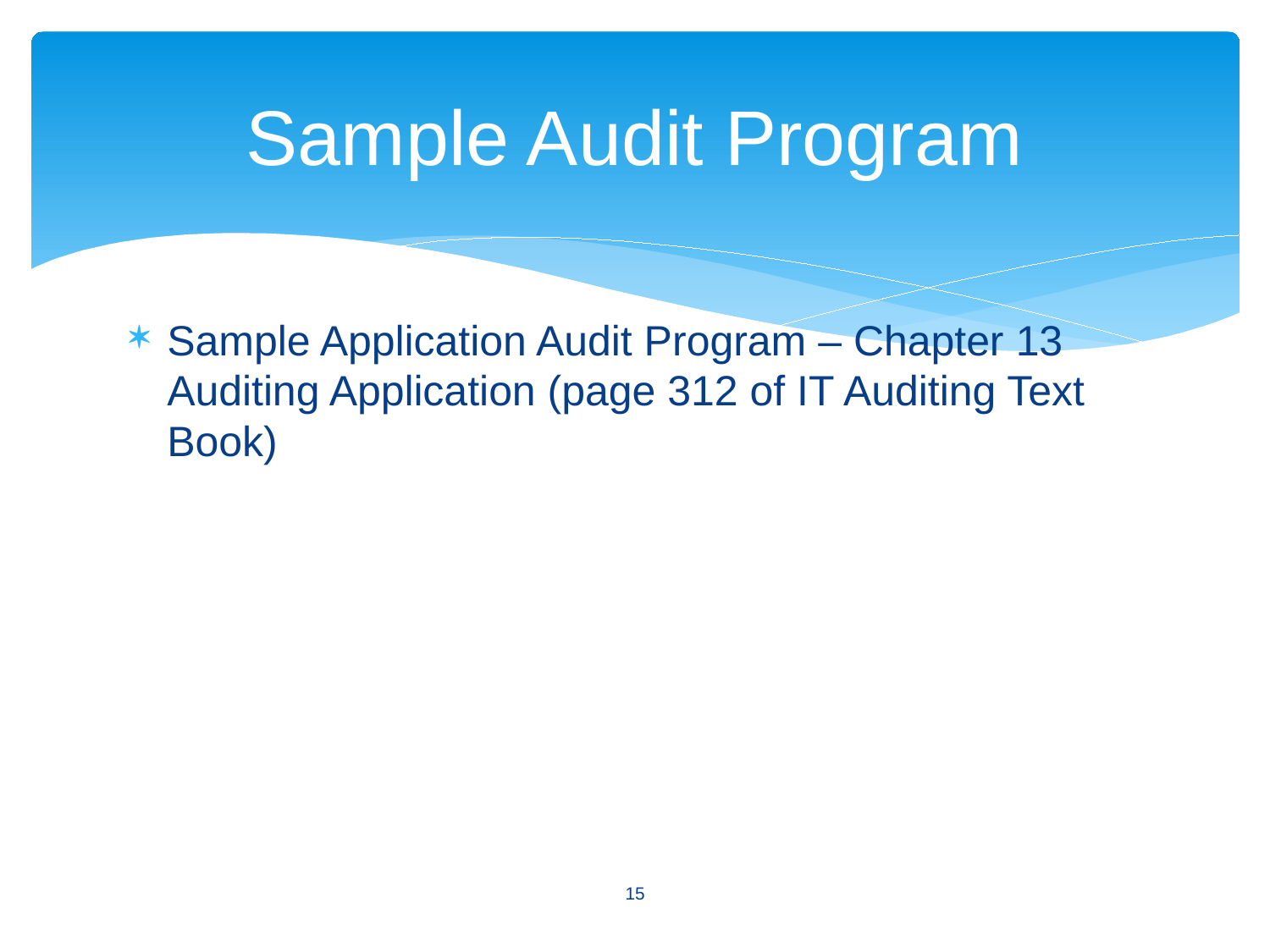

# Sample Audit Program
Sample Application Audit Program – Chapter 13 Auditing Application (page 312 of IT Auditing Text Book)

15